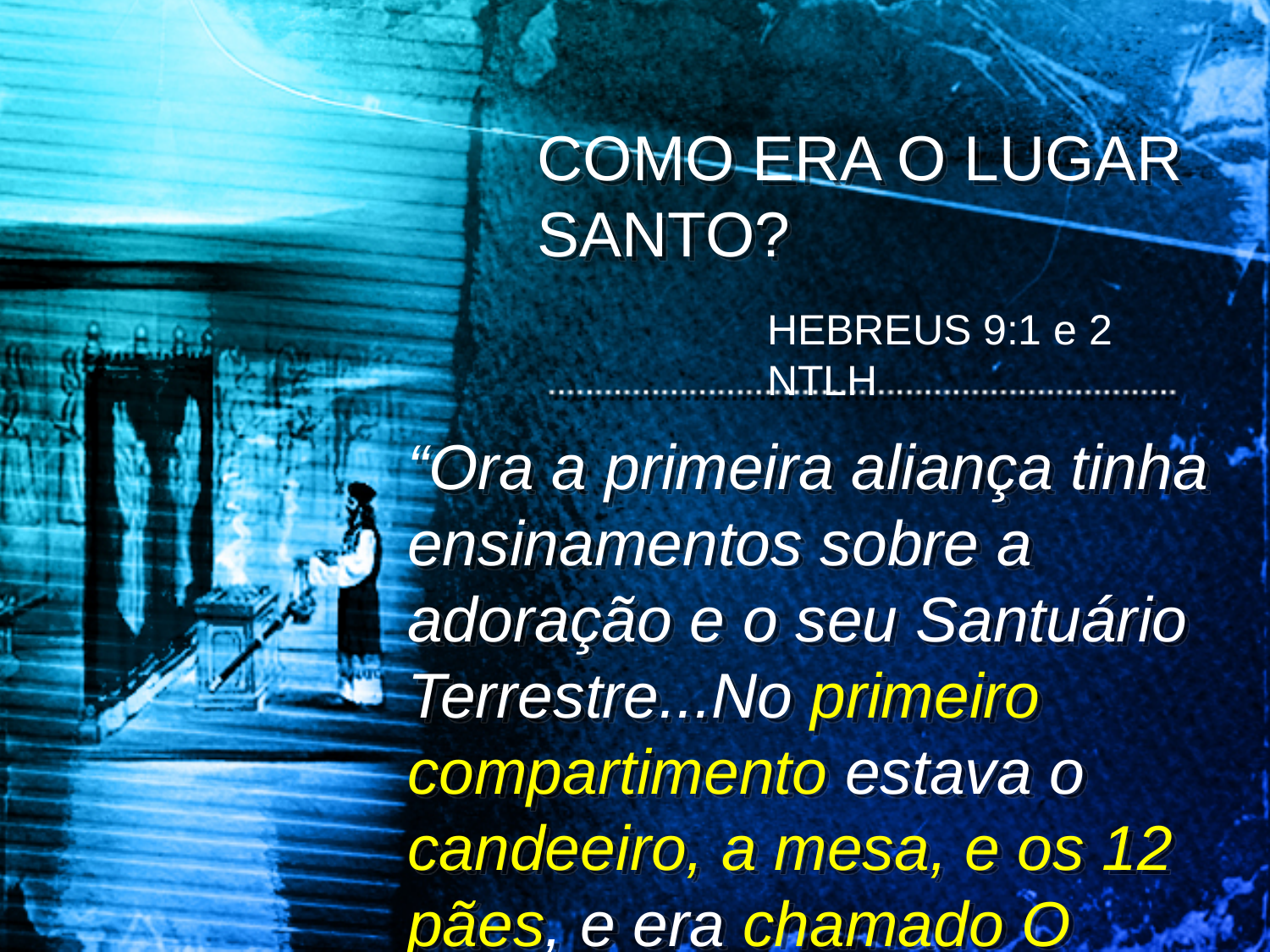

COMO ERA O LUGAR SANTO?
HEBREUS 9:1 e 2 NTLH
“Ora a primeira aliança tinha ensinamentos sobre a adoração e o seu Santuário Terrestre...No primeiro compartimento estava o candeeiro, a mesa, e os 12 pães, e era chamado O LUGAR SANTO”